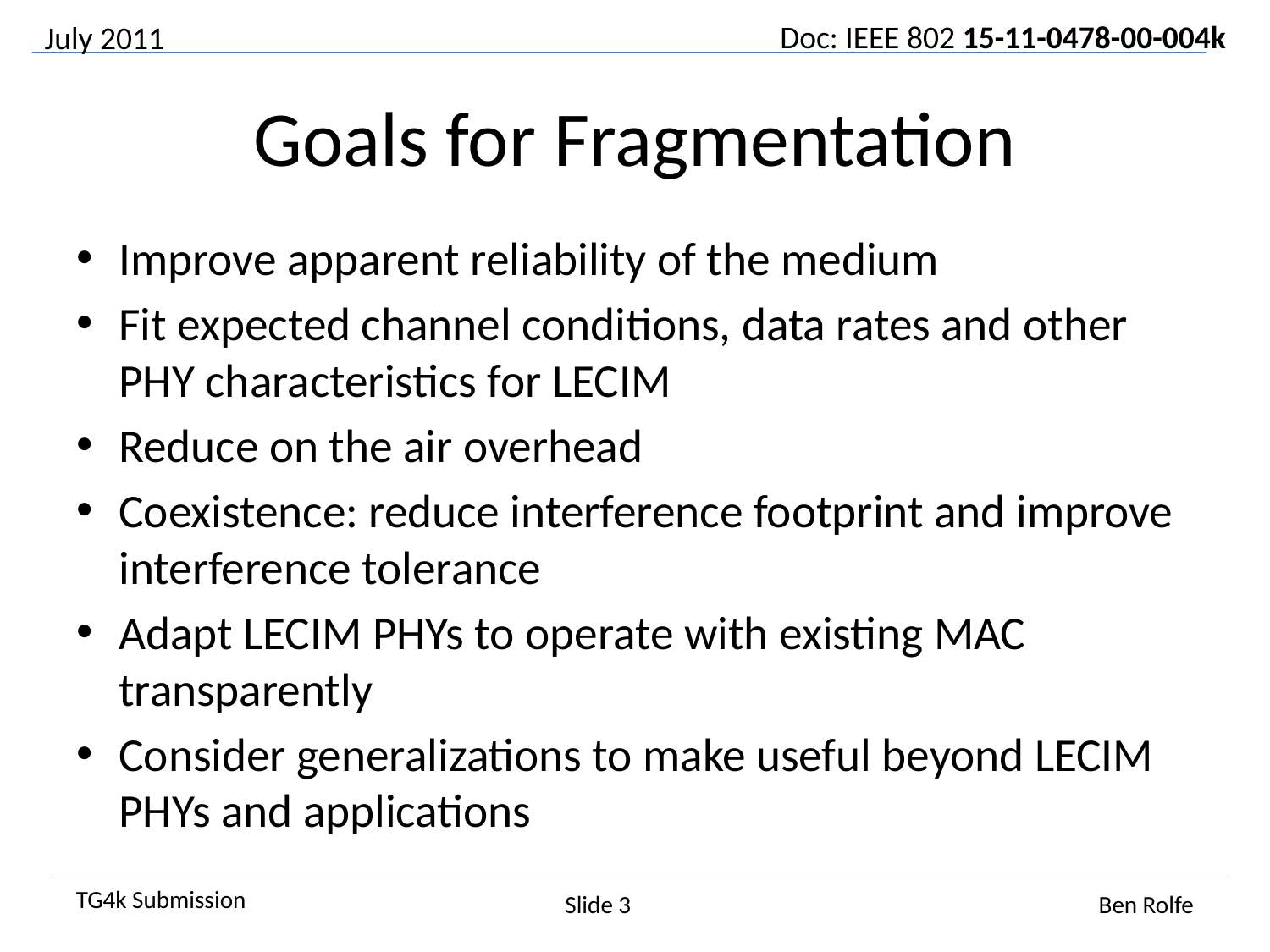

July 2011
# Goals for Fragmentation
Improve apparent reliability of the medium
Fit expected channel conditions, data rates and other PHY characteristics for LECIM
Reduce on the air overhead
Coexistence: reduce interference footprint and improve interference tolerance
Adapt LECIM PHYs to operate with existing MAC transparently
Consider generalizations to make useful beyond LECIM PHYs and applications

Slide 3
Ben Rolfe